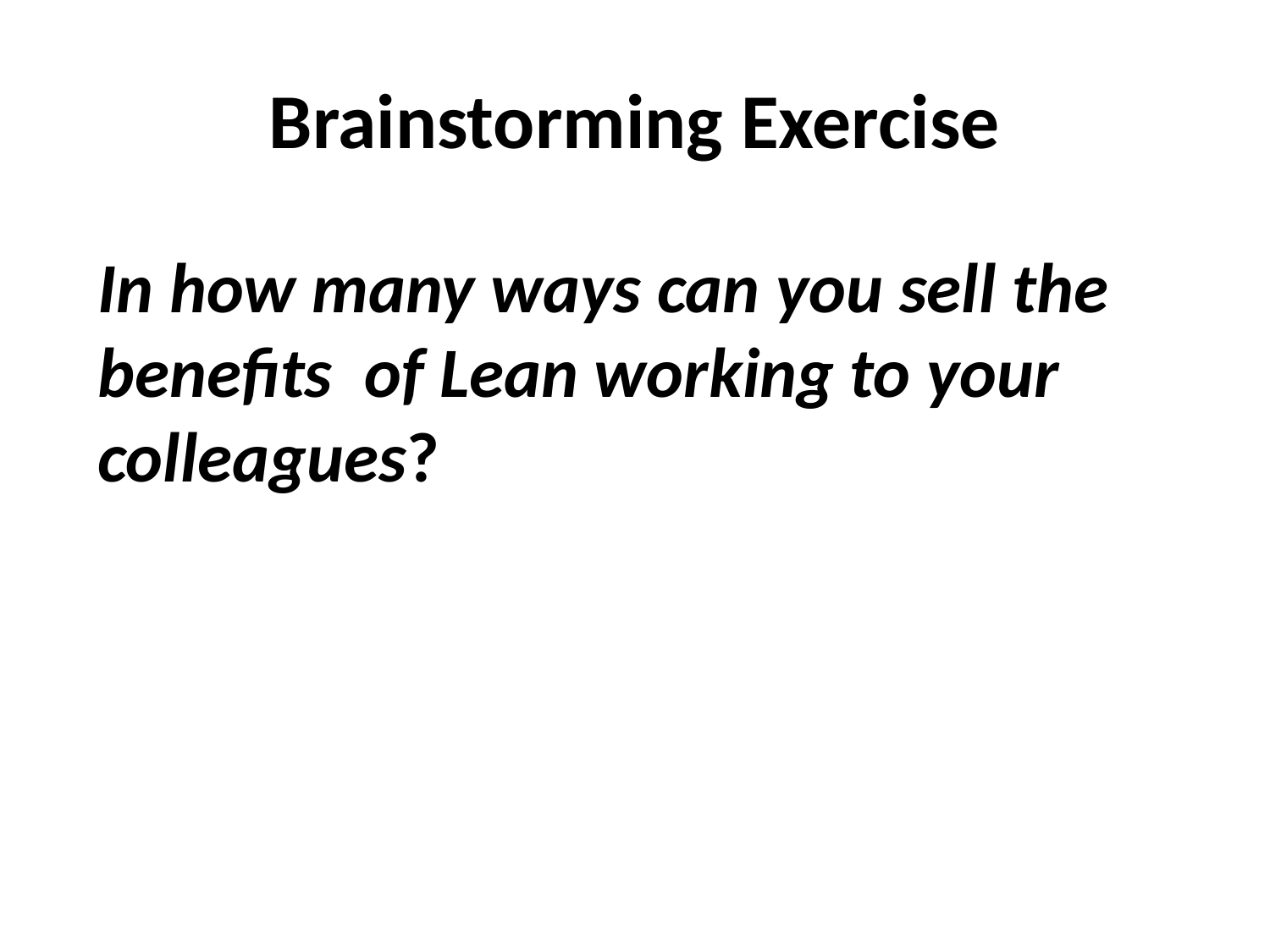

# Brainstorming Exercise
In how many ways can you sell the  benefits  of Lean working to your colleagues?